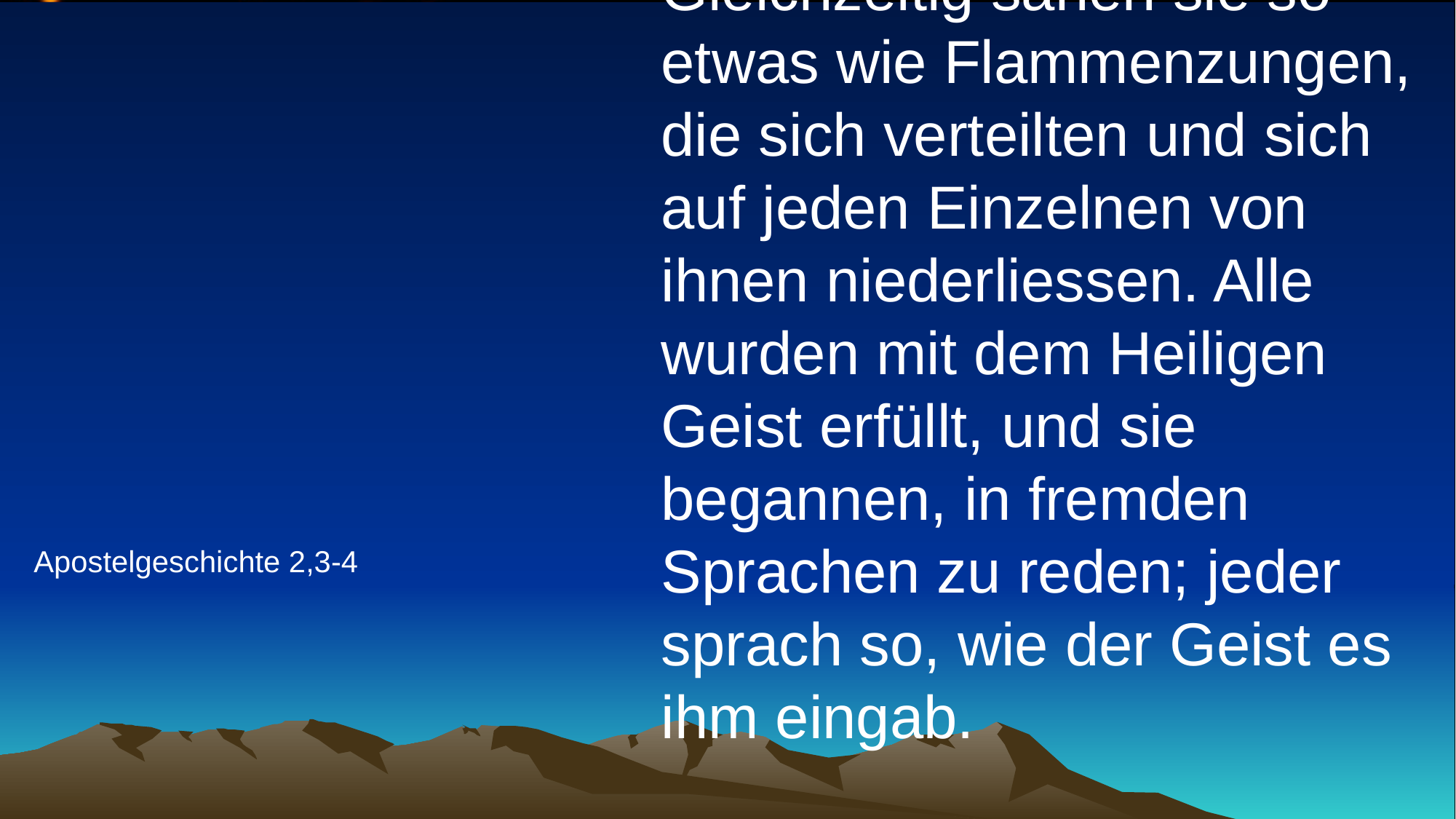

# Gleichzeitig sahen sie so etwas wie Flammenzungen, die sich verteilten und sich auf jeden Einzelnen von ihnen niederliessen. Alle wurden mit dem Heiligen Geist erfüllt, und sie begannen, in fremden Sprachen zu reden; jeder sprach so, wie der Geist es ihm eingab.
Apostelgeschichte 2,3-4